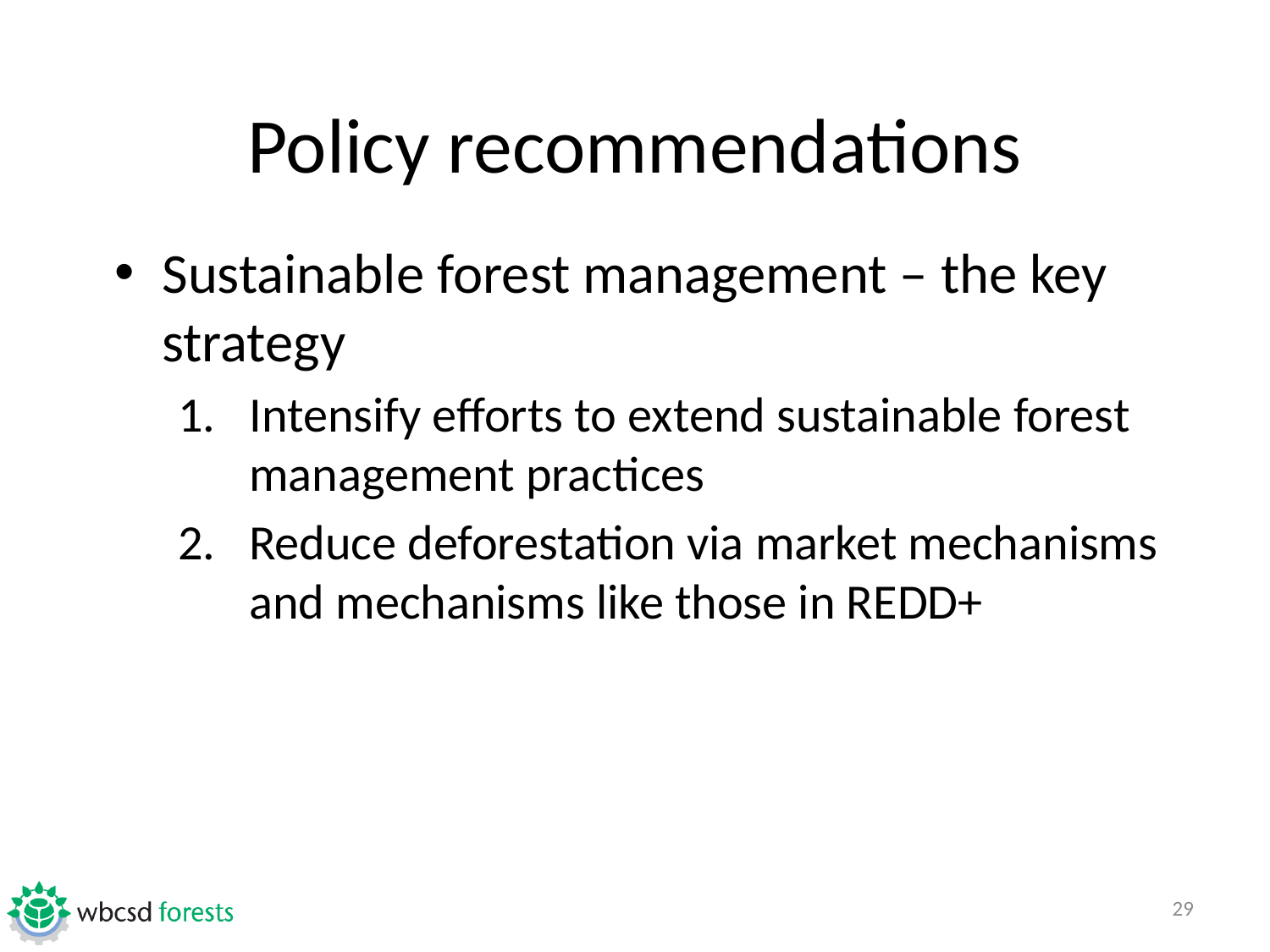

# Policy recommendations
Sustainable forest management – the key strategy
Intensify efforts to extend sustainable forest management practices
Reduce deforestation via market mechanisms and mechanisms like those in REDD+